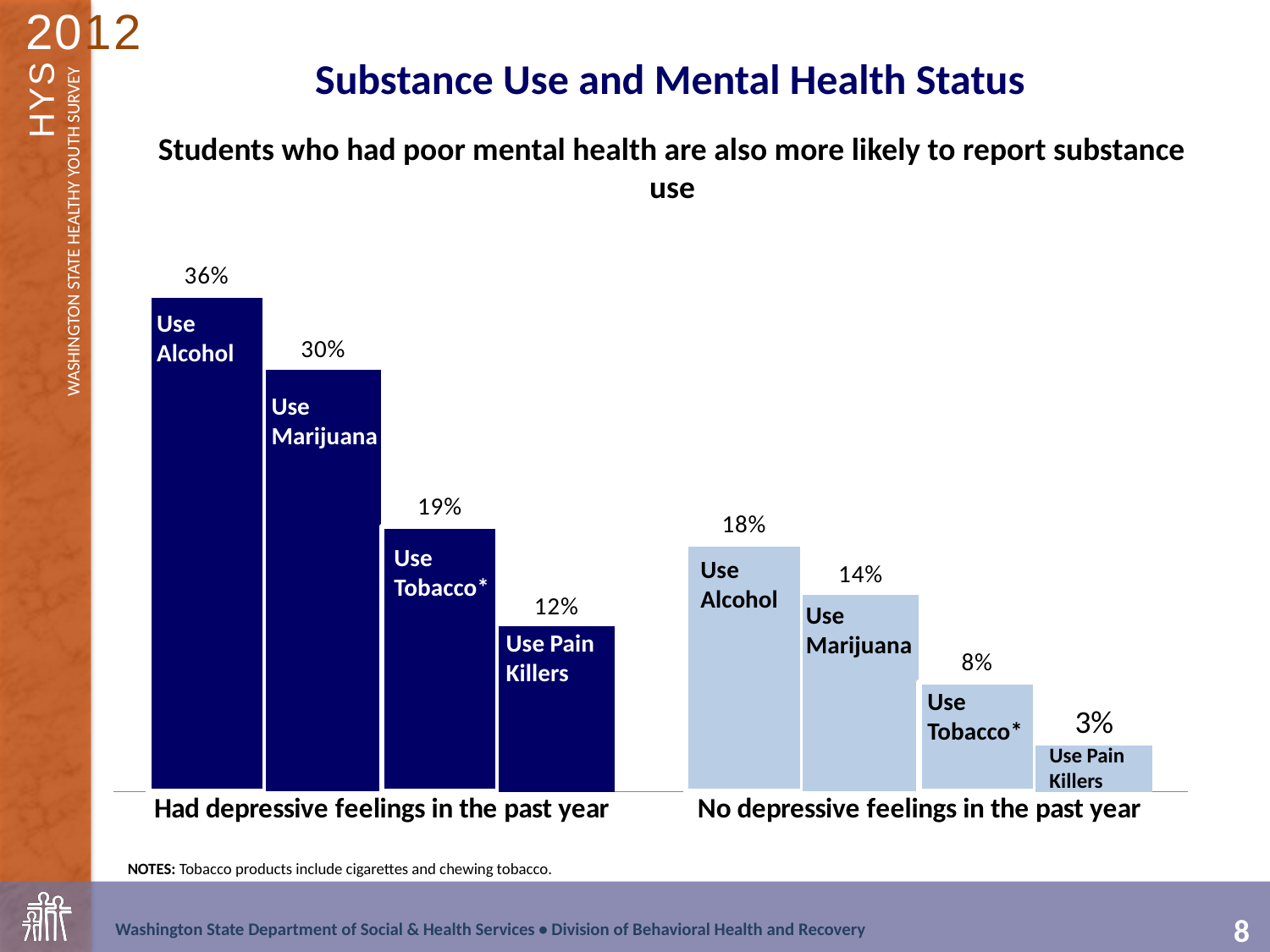

Substance Use and Mental Health Status
Students who had poor mental health are also more likely to report substance use

### Chart

| Category | Alcohol | Marijuana | Tobacco | Prescription Pain Killer |
|---|---|---|---|---|
| Had depressive feelings in the past year | 0.35700000000000004 | 0.3040000000000001 | 0.191 | 0.11899999999999998 |
| No depressive feelings in the past year | 0.17800000000000002 | 0.14200000000000002 | 0.07900000000000001 | 0.033 |
Use Alcohol
Use Marijuana
Use Tobacco*
Use Alcohol
Use Marijuana
Use Pain Killers
Use Tobacco*
Use Pain Killers
NOTES: Tobacco products include cigarettes and chewing tobacco.